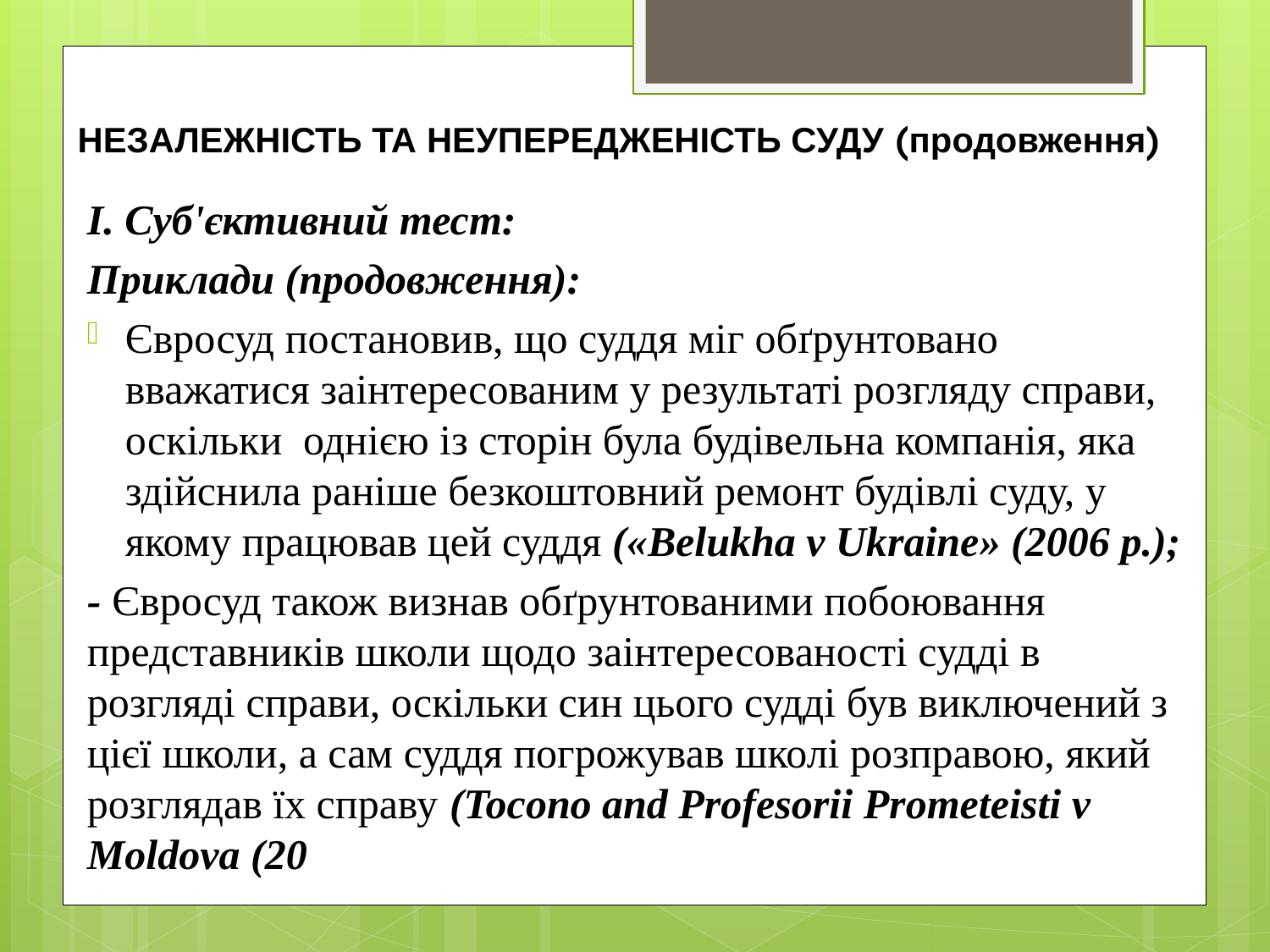

# НЕЗАЛЕЖНІСТЬ ТА НЕУПЕРЕДЖЕНІСТЬ СУДУ (продовження)
І. Суб'єктивний тест:
Приклади (продовження):
Євросуд постановив, що суддя міг обґрунтовано вважатися заінтересованим у результаті розгляду справи, оскільки  однією із сторін була будівельна компанія, яка здійснила раніше безкоштовний ремонт будівлі суду, у якому працював цей суддя («Belukha v Ukraine» (2006 р.);
- Євросуд також визнав обґрунтованими побоювання представників школи щодо заінтересованості судді в розгляді справи, оскільки син цього судді був виключений з цієї школи, а сам суддя погрожував школі розправою, який розглядав їх справу (Tocono and Profesorii Prometeisti v Moldova (20